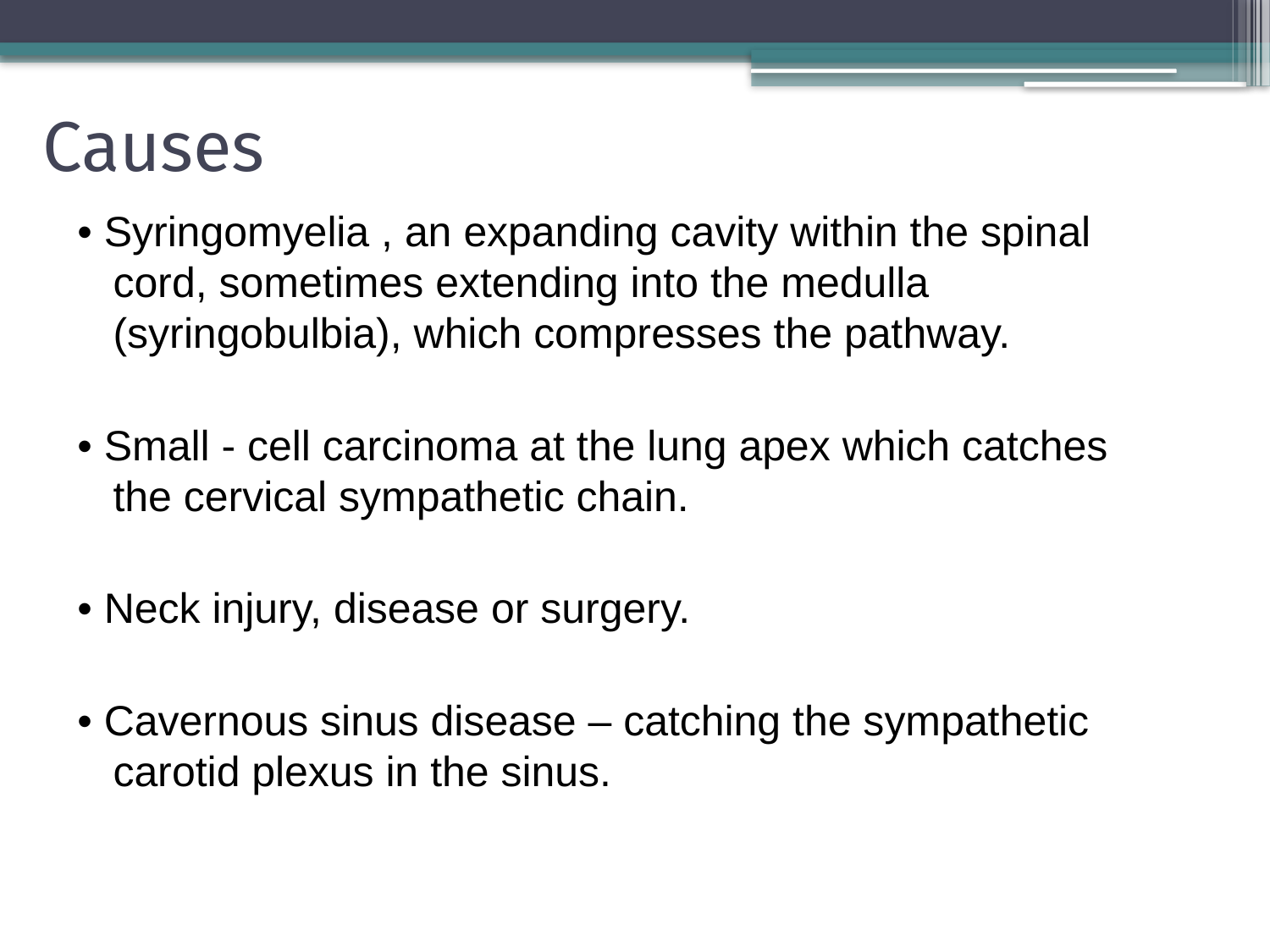

# Causes
• Syringomyelia , an expanding cavity within the spinal cord, sometimes extending into the medulla (syringobulbia), which compresses the pathway.

• Small - cell carcinoma at the lung apex which catches the cervical sympathetic chain.

• Neck injury, disease or surgery.

• Cavernous sinus disease – catching the sympathetic carotid plexus in the sinus.